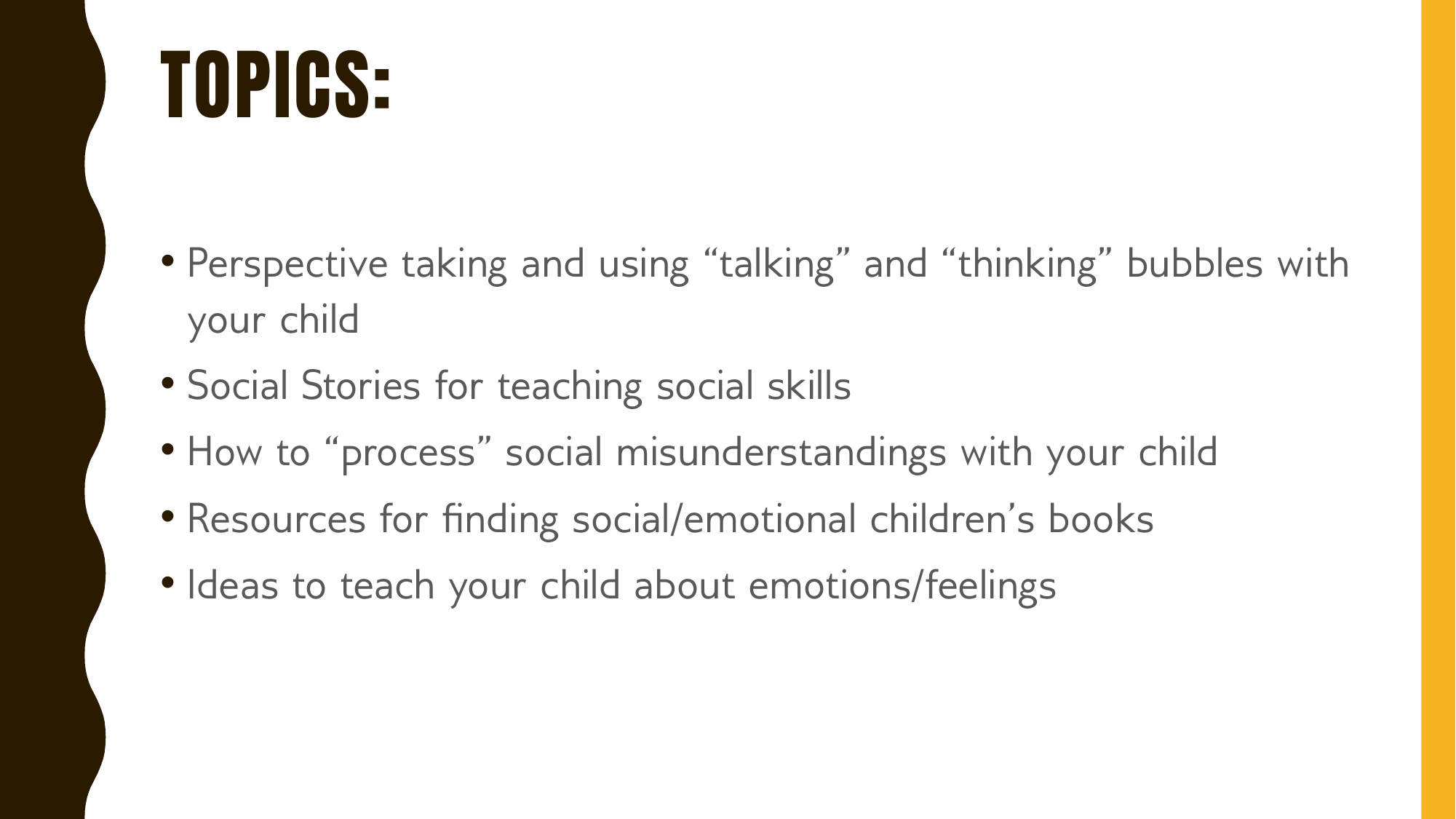

# Topics:
Perspective taking and using “talking” and “thinking” bubbles with your child
Social Stories for teaching social skills
How to “process” social misunderstandings with your child
Resources for finding social/emotional children’s books
Ideas to teach your child about emotions/feelings